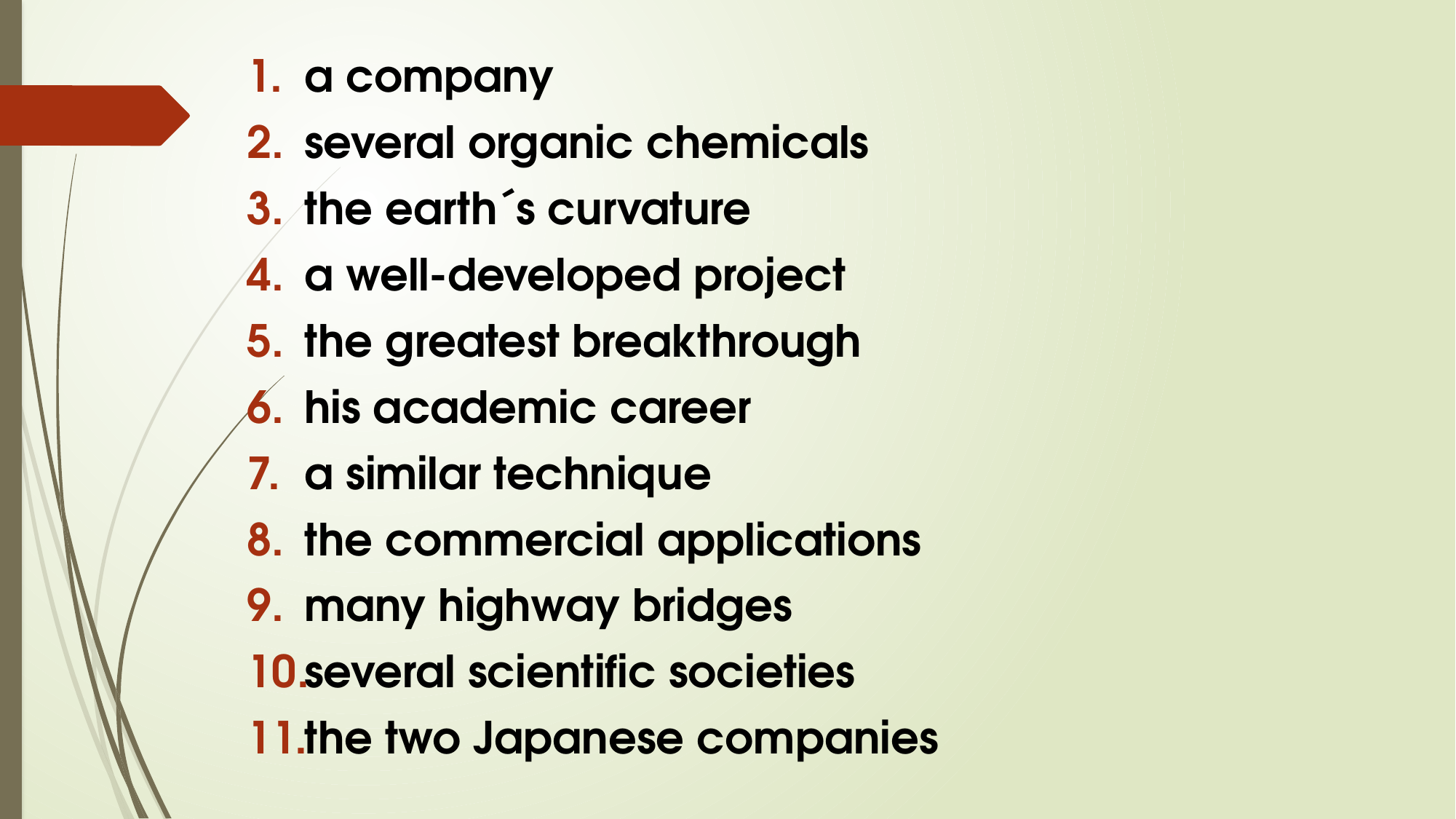

a company
several organic chemicals
the earth´s curvature
a well-developed project
the greatest breakthrough
his academic career
a similar technique
the commercial applications
many highway bridges
several scientific societies
the two Japanese companies